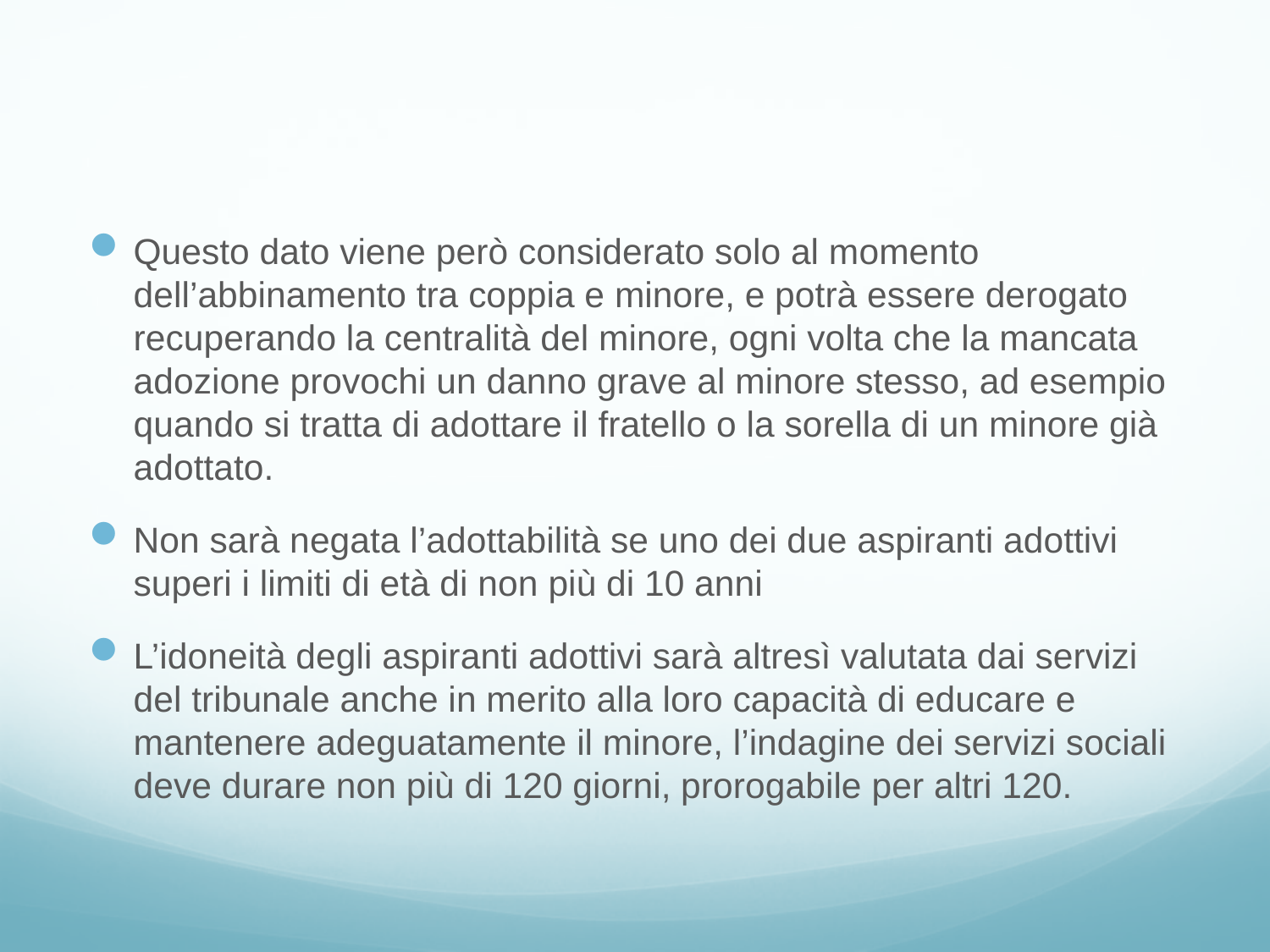

#
Questo dato viene però considerato solo al momento dell’abbinamento tra coppia e minore, e potrà essere derogato recuperando la centralità del minore, ogni volta che la mancata adozione provochi un danno grave al minore stesso, ad esempio quando si tratta di adottare il fratello o la sorella di un minore già adottato.
Non sarà negata l’adottabilità se uno dei due aspiranti adottivi superi i limiti di età di non più di 10 anni
L’idoneità degli aspiranti adottivi sarà altresì valutata dai servizi del tribunale anche in merito alla loro capacità di educare e mantenere adeguatamente il minore, l’indagine dei servizi sociali deve durare non più di 120 giorni, prorogabile per altri 120.